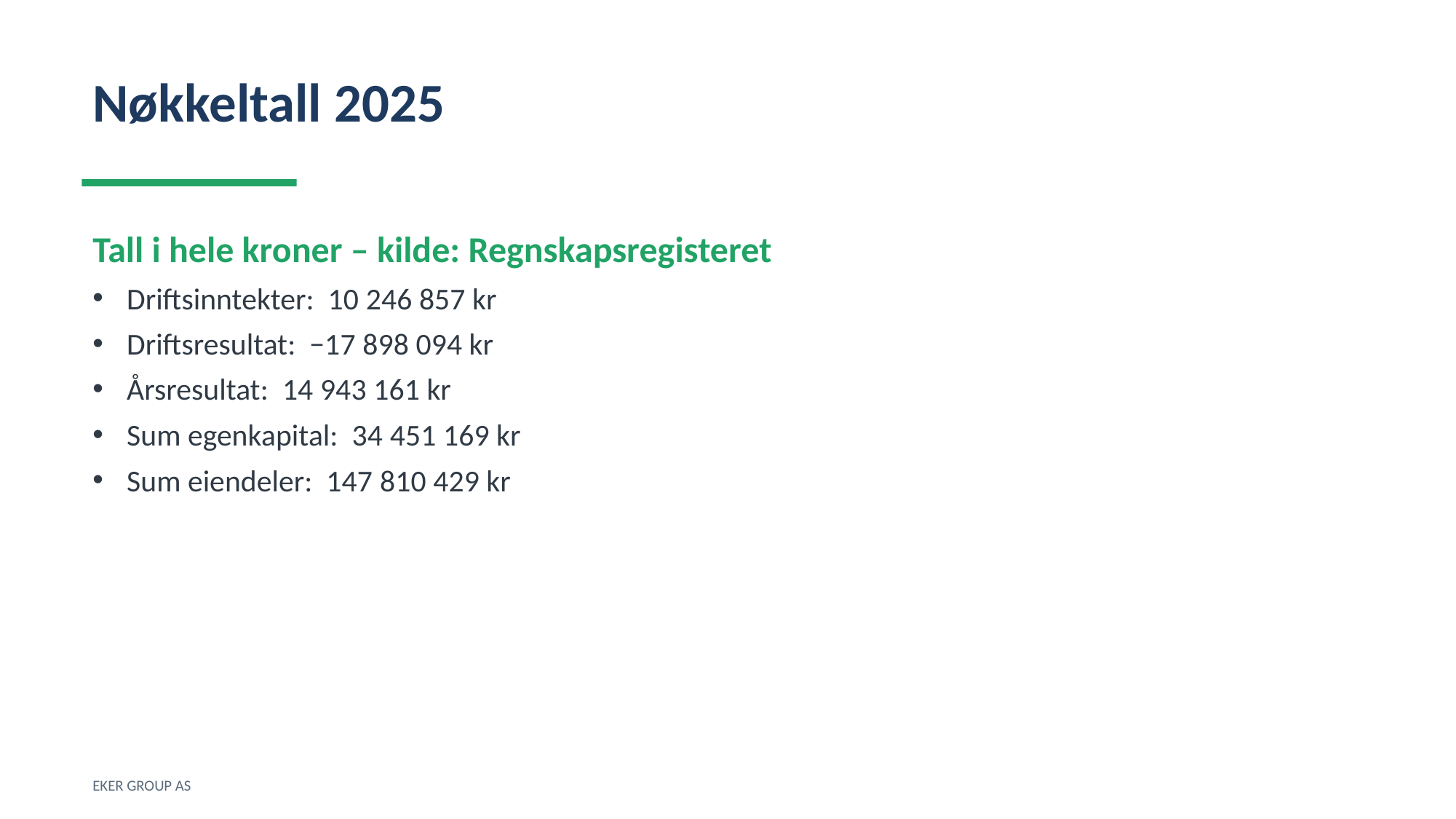

Nøkkeltall 2025

Tall i hele kroner – kilde: Regnskapsregisteret
Driftsinntekter:  10 246 857 kr
Driftsresultat:  −17 898 094 kr
Årsresultat:  14 943 161 kr
Sum egenkapital:  34 451 169 kr
Sum eiendeler:  147 810 429 kr
EKER GROUP AS